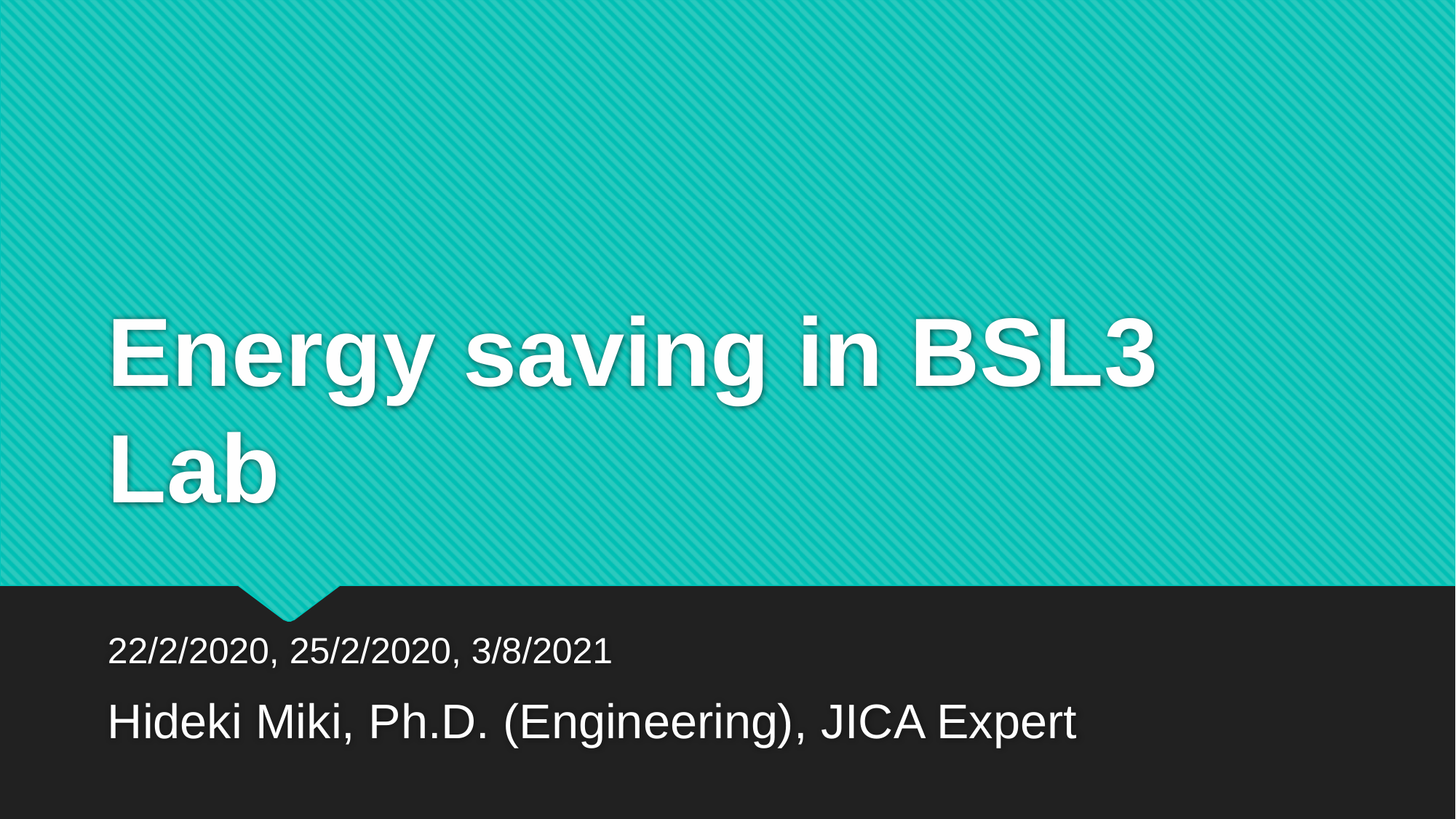

# Energy saving in BSL3 Lab
22/2/2020, 25/2/2020, 3/8/2021
Hideki Miki, Ph.D. (Engineering), JICA Expert